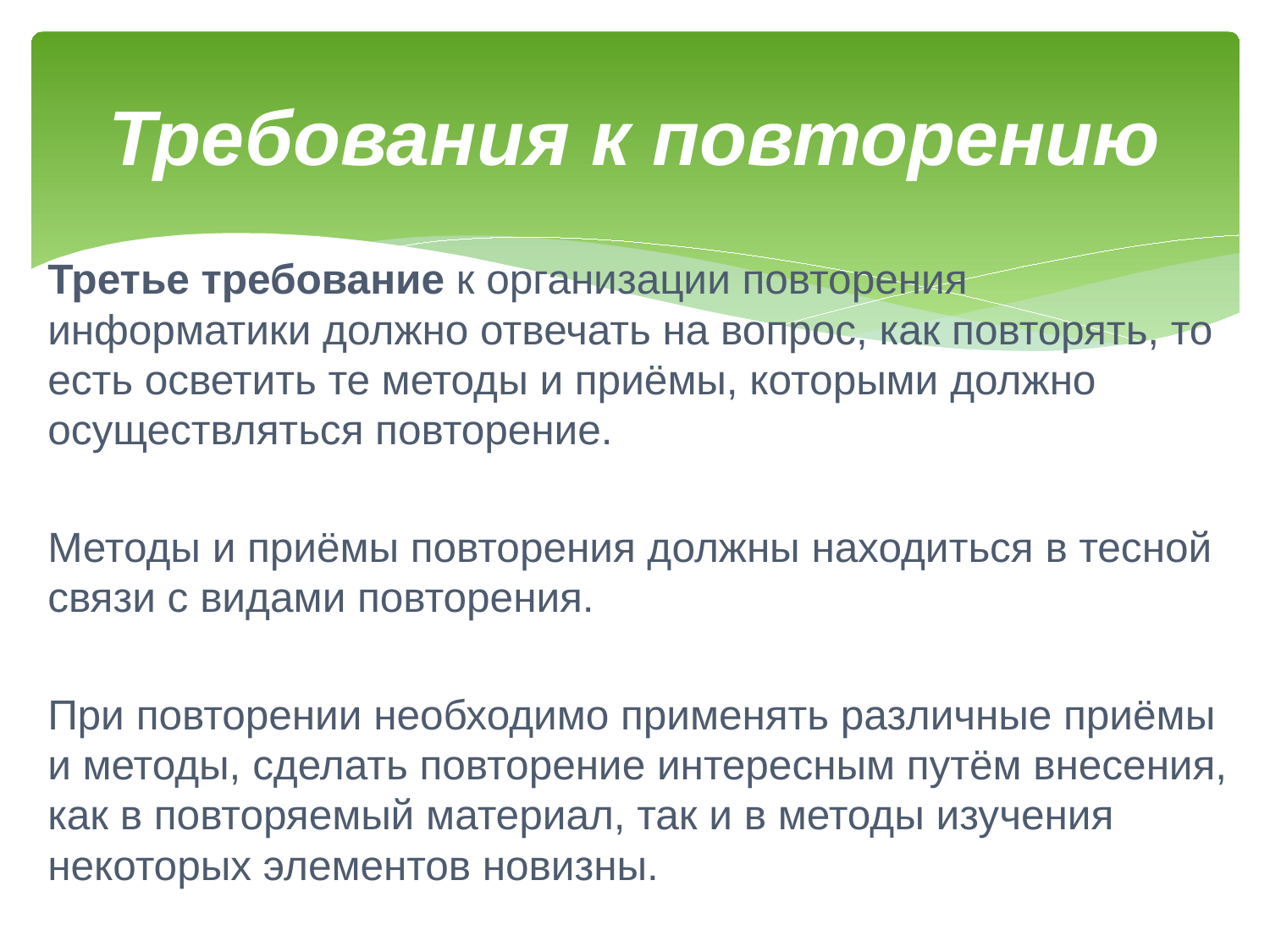

# Требования к повторению
Третье требование к организации повторения информатики должно отвечать на вопрос, как повторять, то есть осветить те методы и приёмы, которыми должно осуществляться повторение.

Методы и приёмы повторения должны находиться в тесной связи с видами повторения.

При повторении необходимо применять различные приёмы и методы, сделать повторение интересным путём внесения, как в повторяемый материал, так и в методы изучения некоторых элементов новизны.